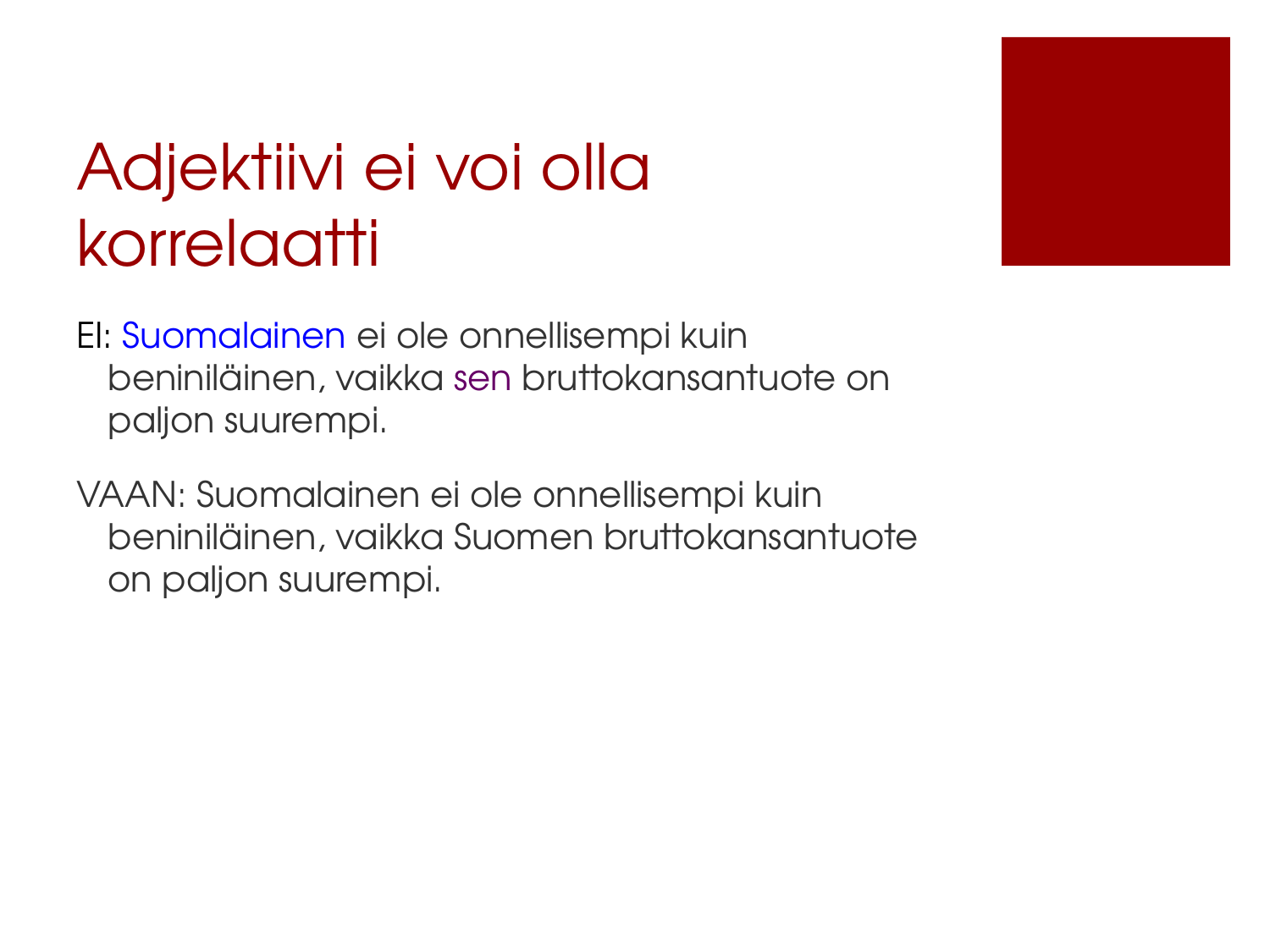

# Adjektiivi ei voi olla korrelaatti
EI: Suomalainen ei ole onnellisempi kuin beniniläinen, vaikka sen bruttokansantuote on paljon suurempi.
VAAN: Suomalainen ei ole onnellisempi kuin beniniläinen, vaikka Suomen bruttokansantuote on paljon suurempi.